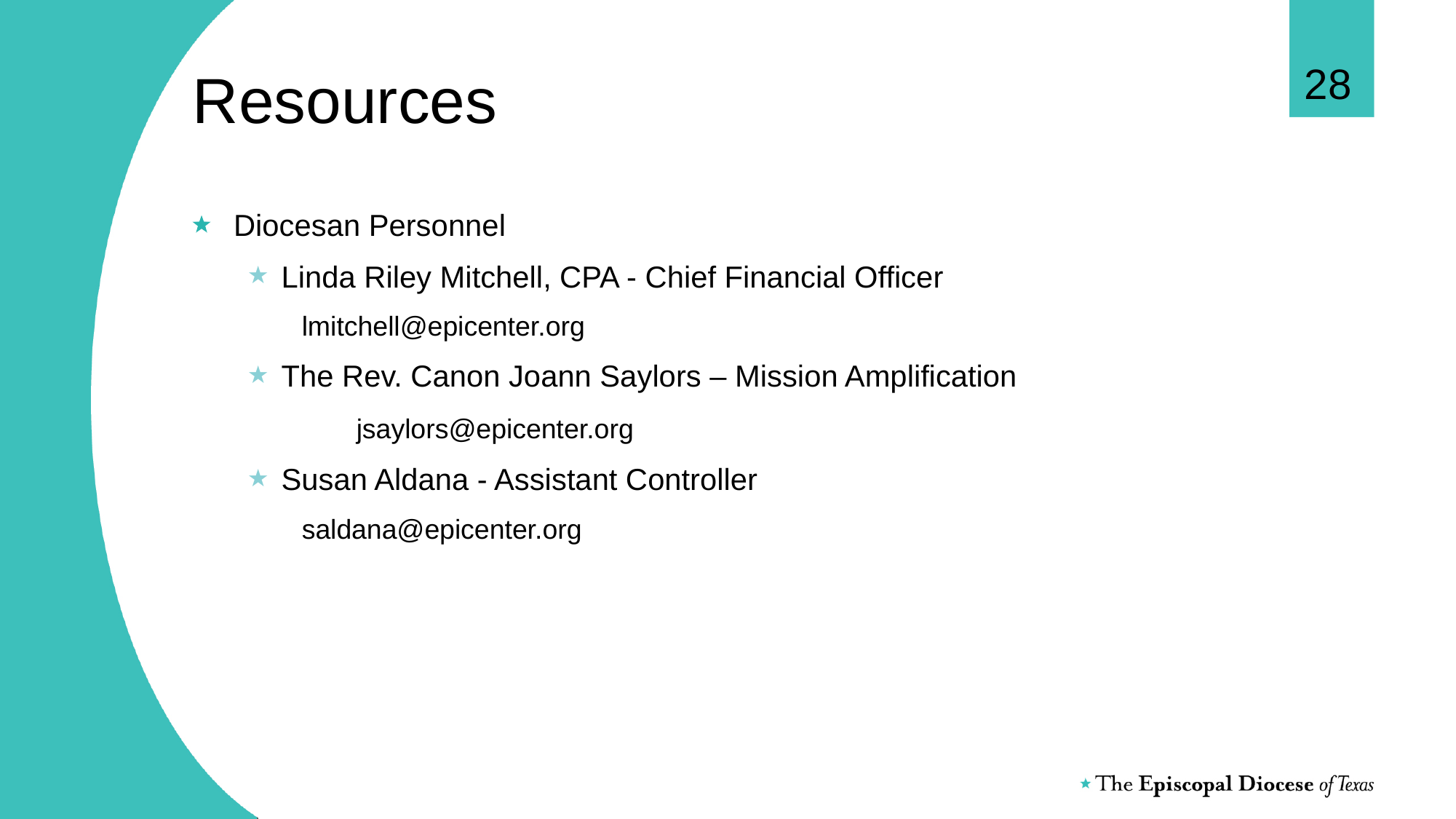

28
# Resources
Diocesan Personnel
Linda Riley Mitchell, CPA - Chief Financial Officer
lmitchell@epicenter.org
The Rev. Canon Joann Saylors – Mission Amplification
	jsaylors@epicenter.org
Susan Aldana - Assistant Controller
saldana@epicenter.org